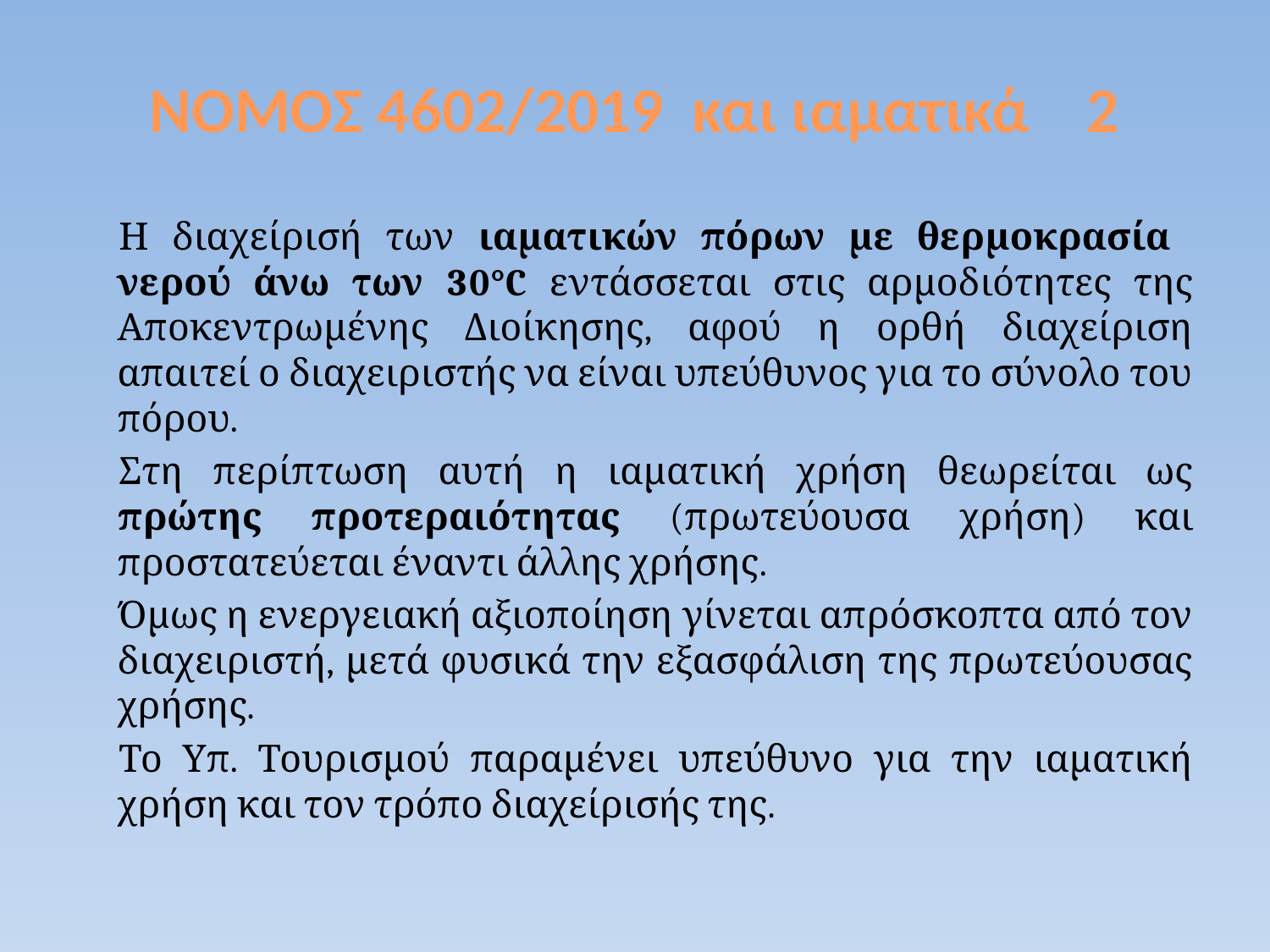

# ΝΟΜΟΣ 4602/2019  και ιαματικά    2
Η διαχείρισή των ιαματικών πόρων με θερμοκρασία  νερού άνω των 30°C εντάσσεται στις αρμοδιότητες της Αποκεντρωμένης Διοίκησης, αφού η ορθή διαχείριση απαιτεί ο διαχειριστής να είναι υπεύθυνος για το σύνολο του πόρου.
Στη περίπτωση αυτή η ιαματική χρήση θεωρείται ως πρώτης προτεραιότητας (πρωτεύουσα χρήση) και προστατεύεται έναντι άλλης χρήσης.
Όμως η ενεργειακή αξιοποίηση γίνεται απρόσκοπτα από τον διαχειριστή, μετά φυσικά την εξασφάλιση της πρωτεύουσας χρήσης.
Το Υπ. Τουρισμού παραμένει υπεύθυνο για την ιαματική χρήση και τον τρόπο διαχείρισής της.